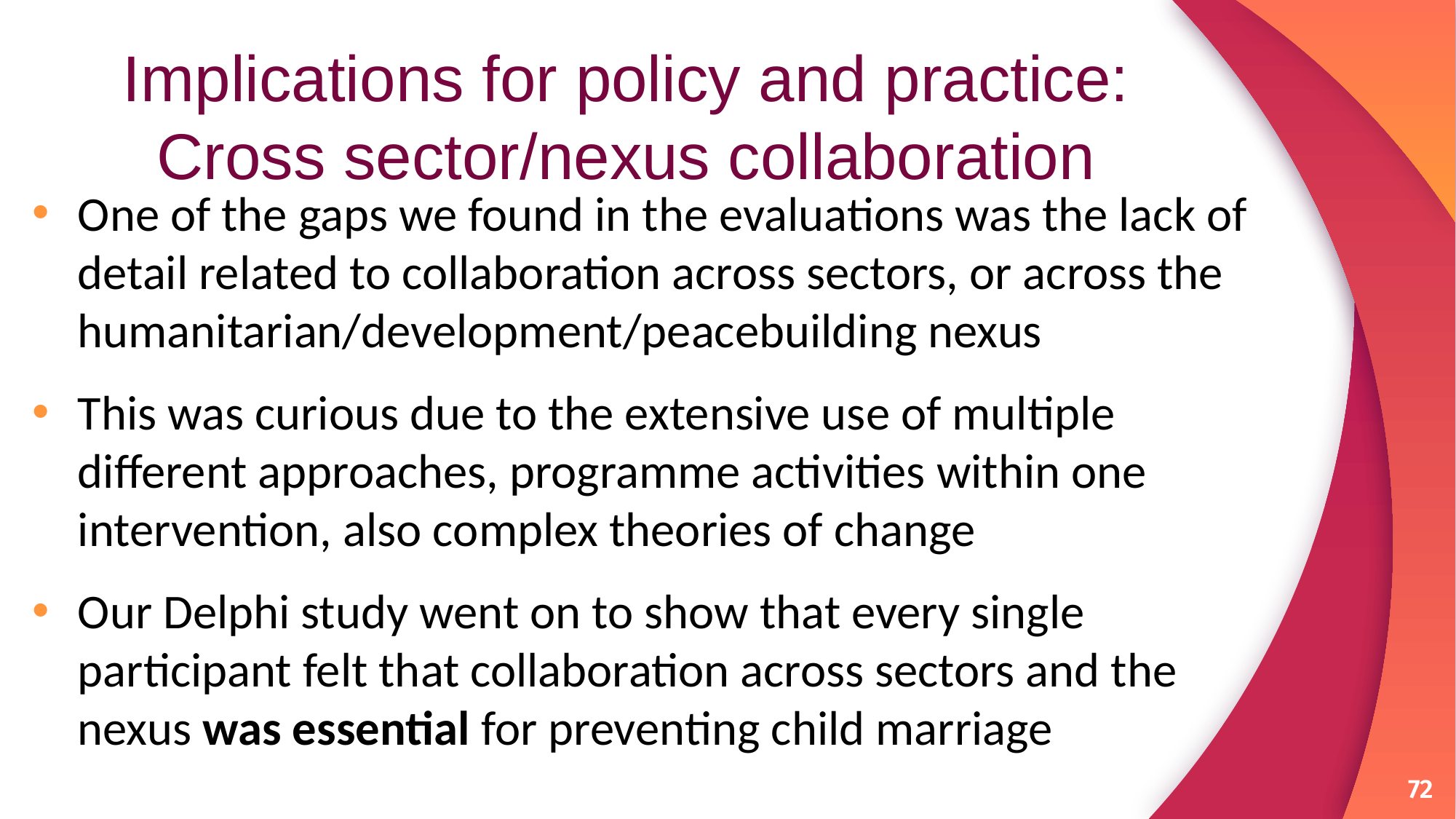

Implications for policy and practice: Cross sector/nexus collaboration
One of the gaps we found in the evaluations was the lack of detail related to collaboration across sectors, or across the humanitarian/development/peacebuilding nexus

This was curious due to the extensive use of multiple different approaches, programme activities within one intervention, also complex theories of change

Our Delphi study went on to show that every single participant felt that collaboration across sectors and the nexus was essential for preventing child marriage
72